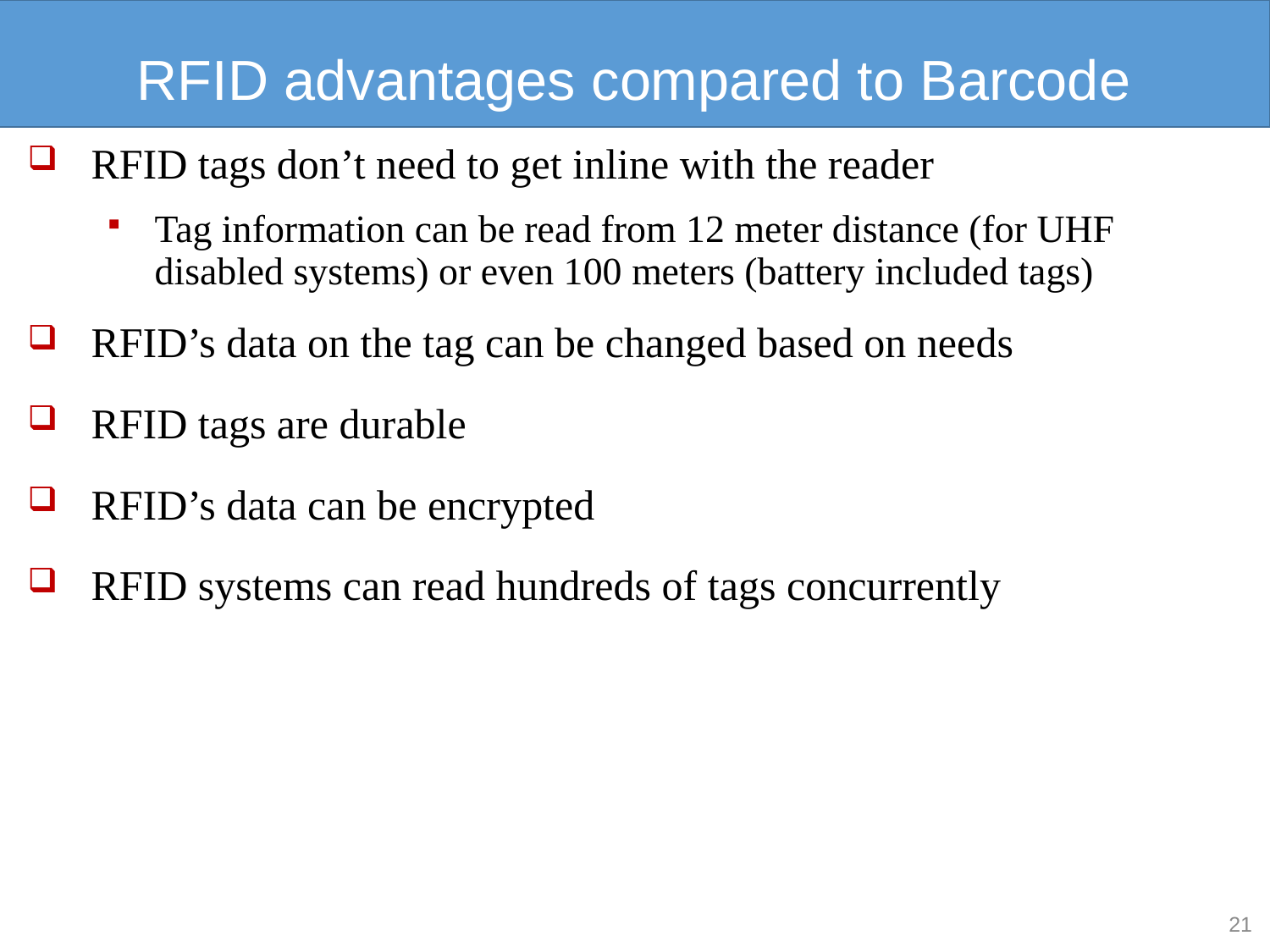

RFID advantages compared to Barcode
RFID tags don’t need to get inline with the reader
Tag information can be read from 12 meter distance (for UHF disabled systems) or even 100 meters (battery included tags)
RFID’s data on the tag can be changed based on needs
RFID tags are durable
RFID’s data can be encrypted
RFID systems can read hundreds of tags concurrently
21